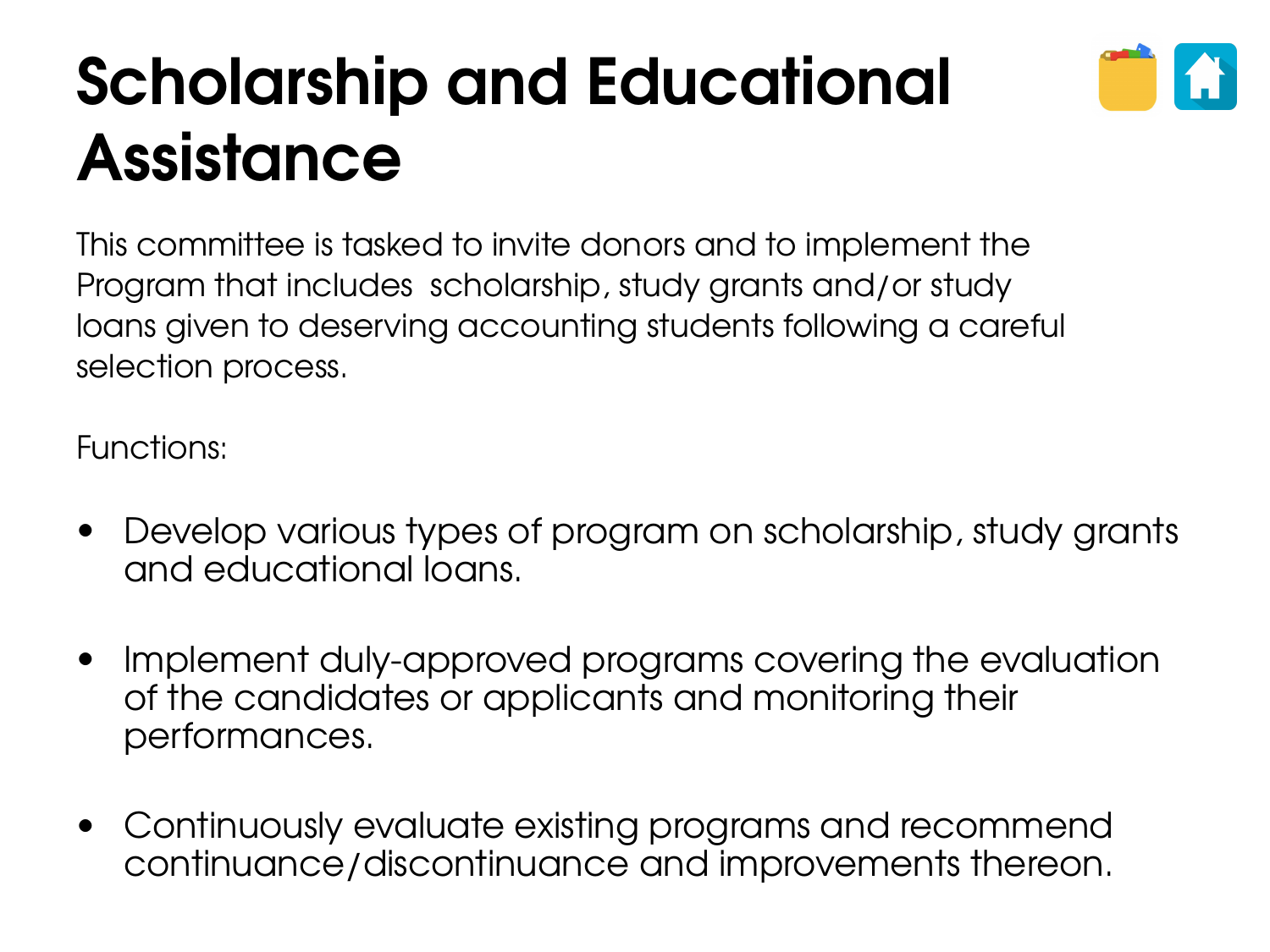

Scholarship and Educational Assistance
This committee is tasked to invite donors and to implement the
Program that includes  scholarship, study grants and/or study
loans given to deserving accounting students following a careful
selection process.

Functions:

Develop various types of program on scholarship, study grants and educational loans.

Implement duly-approved programs covering the evaluation of the candidates or applicants and monitoring their performances.

Continuously evaluate existing programs and recommend continuance/discontinuance and improvements thereon.